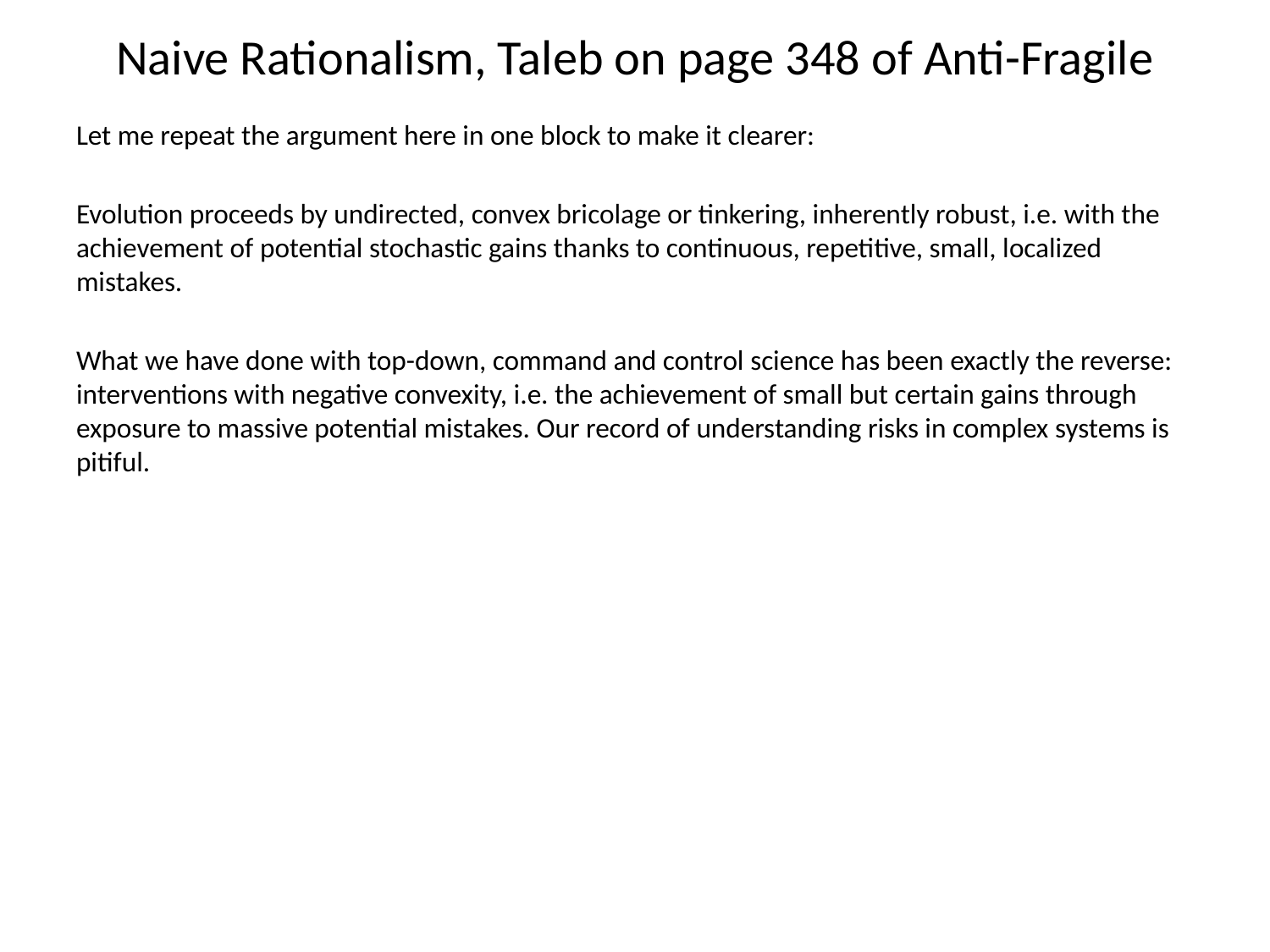

# Naive Rationalism, Taleb on page 348 of Anti-Fragile
Let me repeat the argument here in one block to make it clearer:

Evolution proceeds by undirected, convex bricolage or tinkering, inherently robust, i.e. with the achievement of potential stochastic gains thanks to continuous, repetitive, small, localized mistakes.

What we have done with top-down, command and control science has been exactly the reverse: interventions with negative convexity, i.e. the achievement of small but certain gains through exposure to massive potential mistakes. Our record of understanding risks in complex systems is pitiful.